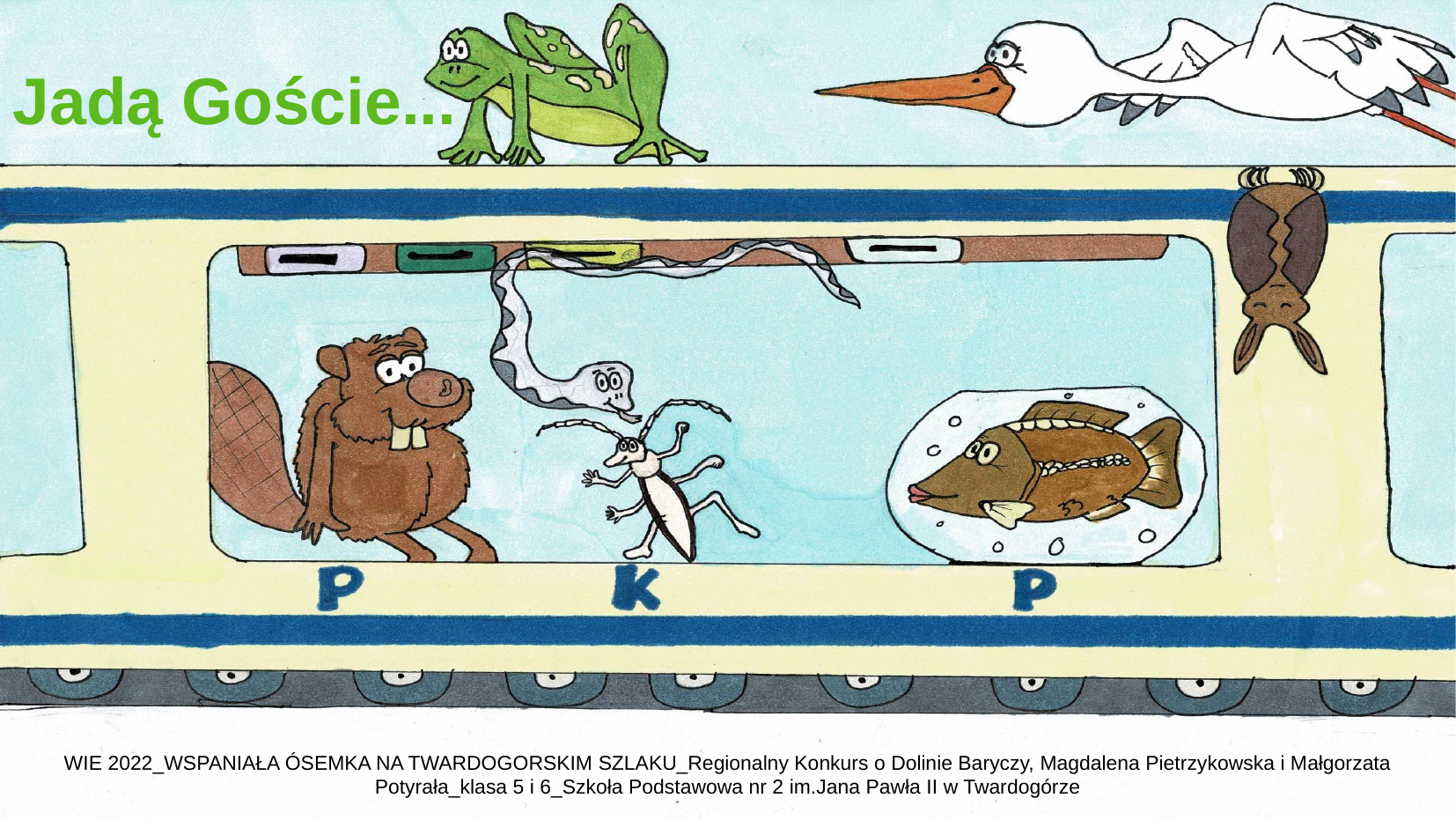

Jadą Goście...
WIE 2022_WSPANIAŁA ÓSEMKA NA TWARDOGORSKIM SZLAKU_Regionalny Konkurs o Dolinie Baryczy, Magdalena Pietrzykowska i Małgorzata Potyrała_klasa 5 i 6_Szkoła Podstawowa nr 2 im.Jana Pawła II w Twardogórze